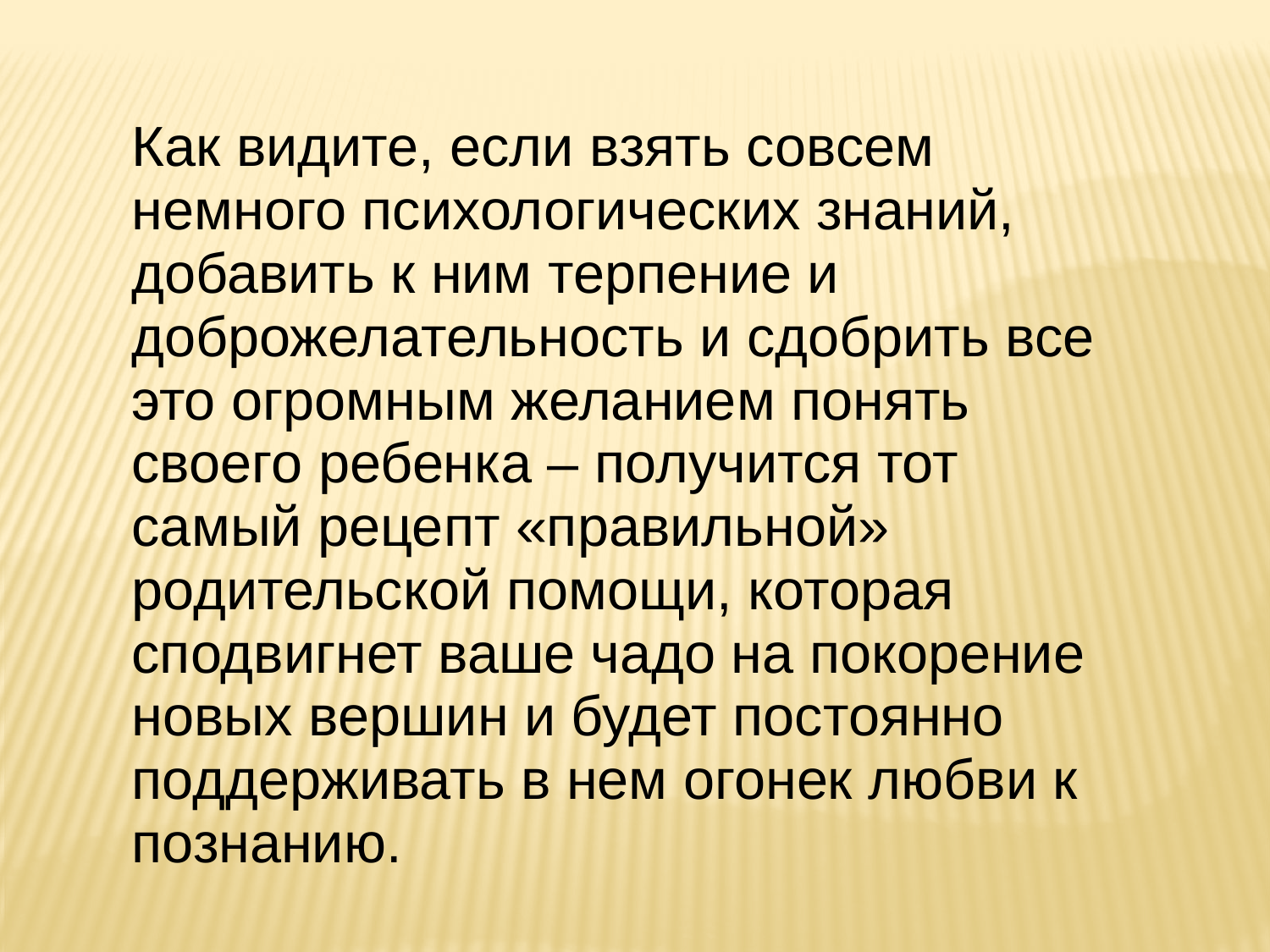

| Как видите, если взять совсем немного психологических знаний, добавить к ним терпение и доброжелательность и сдобрить все это огромным желанием понять своего ребенка – получится тот самый рецепт «правильной» родительской помощи, которая сподвигнет ваше чадо на покорение новых вершин и будет постоянно поддерживать в нем огонек любви к познанию. |
| --- |